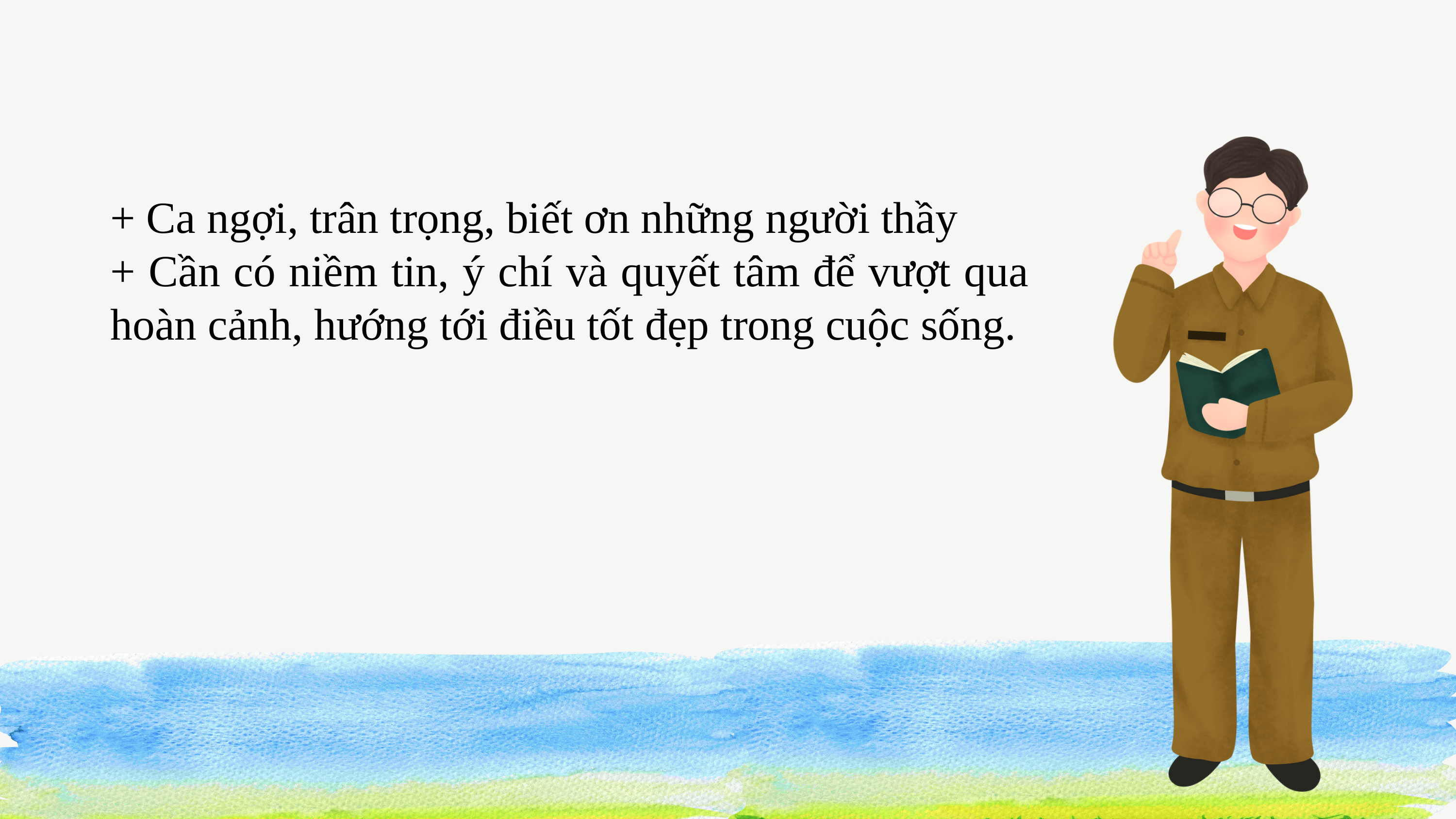

+ Ca ngợi, trân trọng, biết ơn những người thầy
+ Cần có niềm tin, ý chí và quyết tâm để vượt qua hoàn cảnh, hướng tới điều tốt đẹp trong cuộc sống.